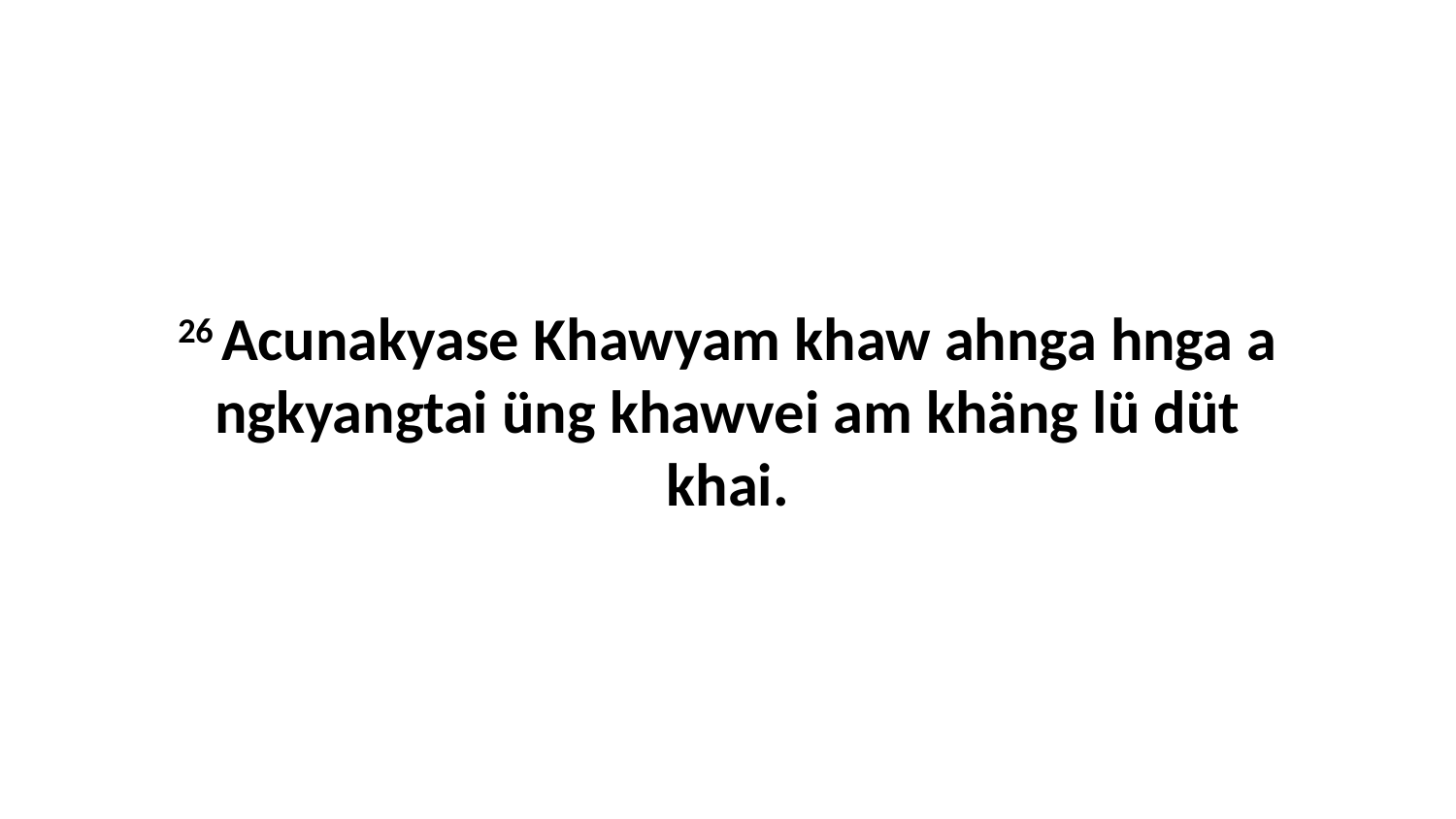

26 Acunakyase Khawyam khaw ahnga hnga a ngkyangtai üng khawvei am khäng lü düt khai.